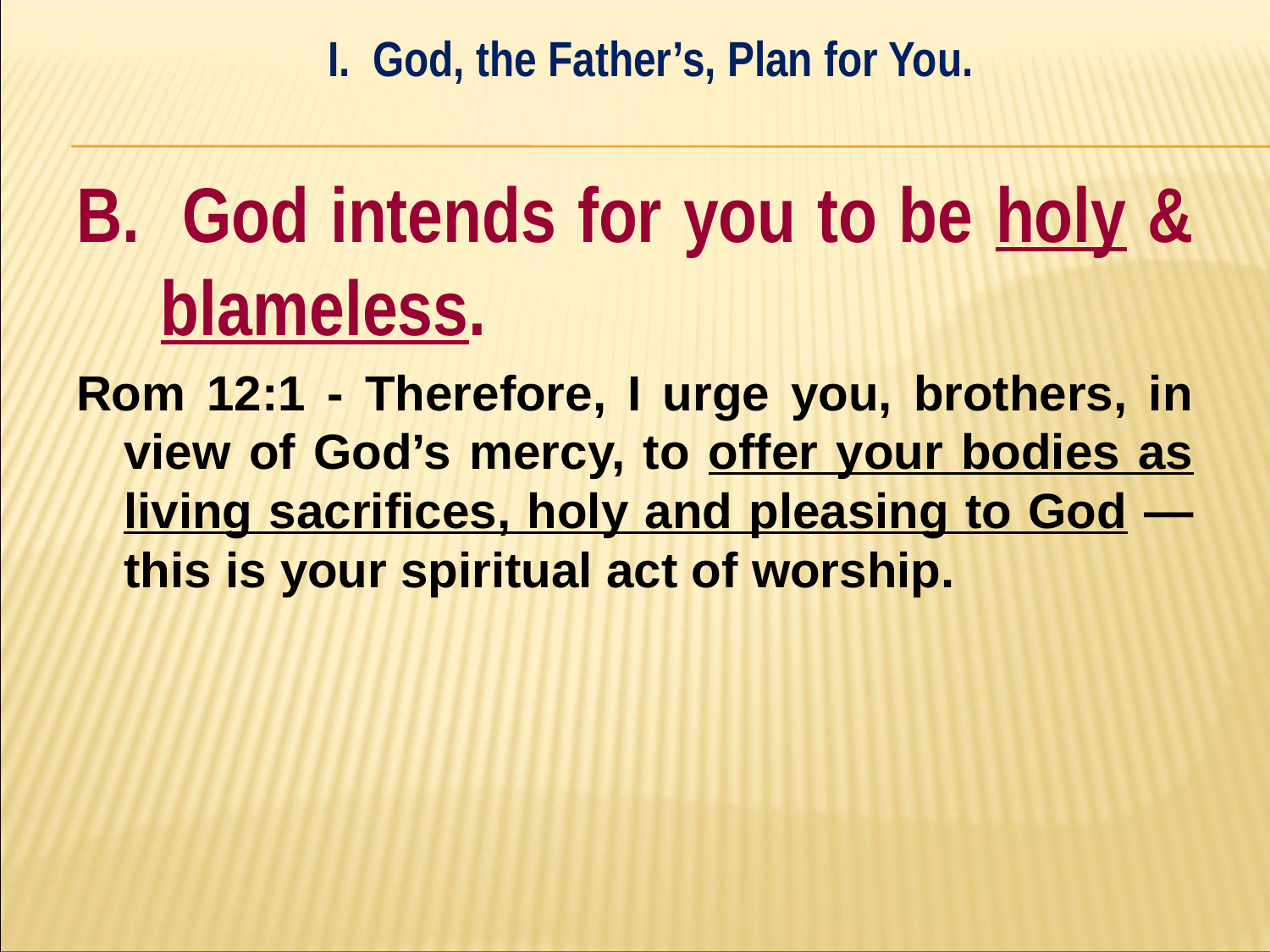

I.  God, the Father’s, Plan for You.
#
B.  God intends for you to be holy & blameless.
Rom 12:1 - Therefore, I urge you, brothers, in view of God’s mercy, to offer your bodies as living sacrifices, holy and pleasing to God — this is your spiritual act of worship.